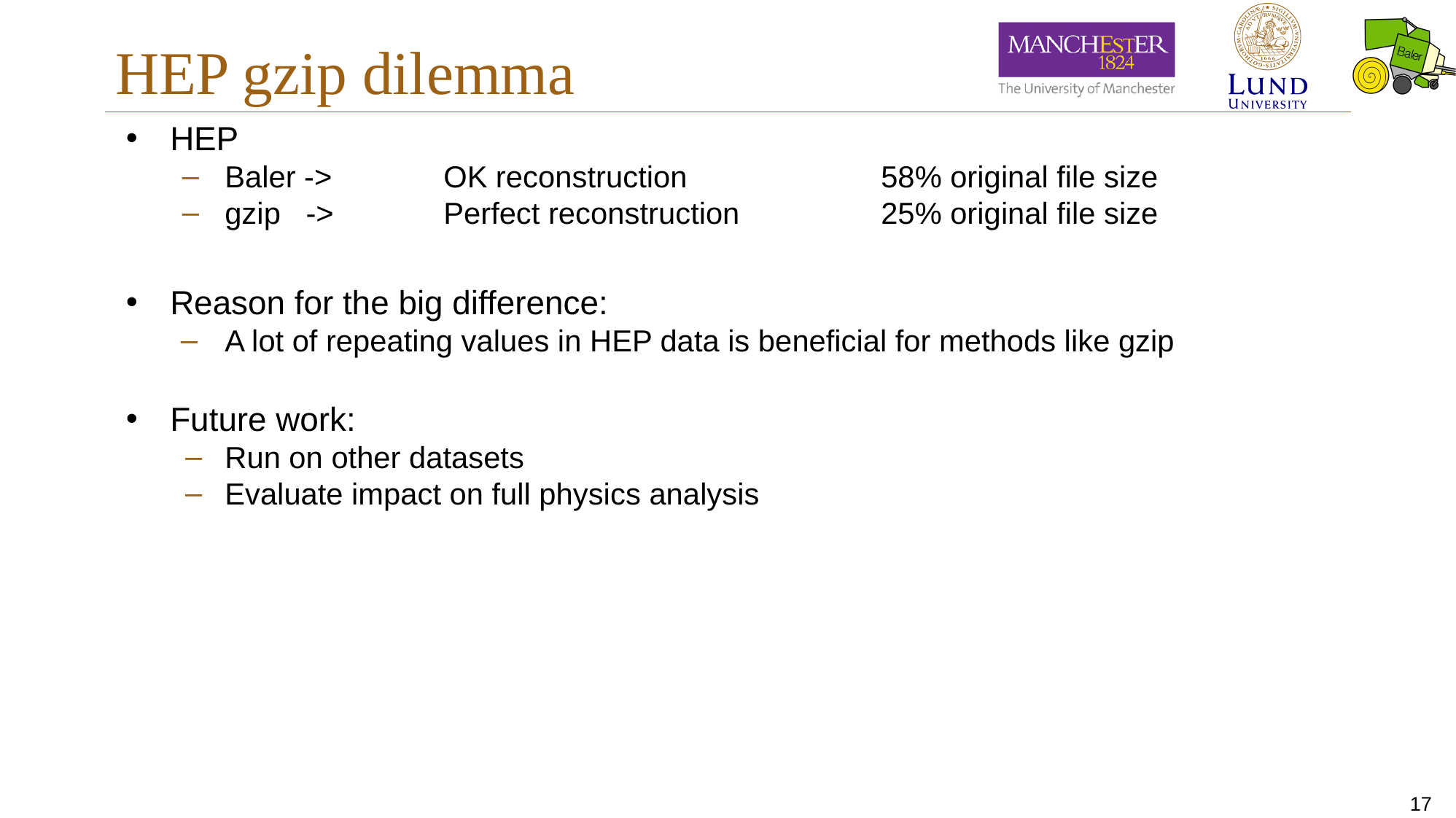

# HEP gzip dilemma
HEP
Baler -> 	OK reconstruction      		58% original file size
gzip   -> 	Perfect reconstruction 		25% original file size

Reason for the big difference:
A lot of repeating values in HEP data is beneficial for methods like gzip
Future work:
Run on other datasets
Evaluate impact on full physics analysis

17